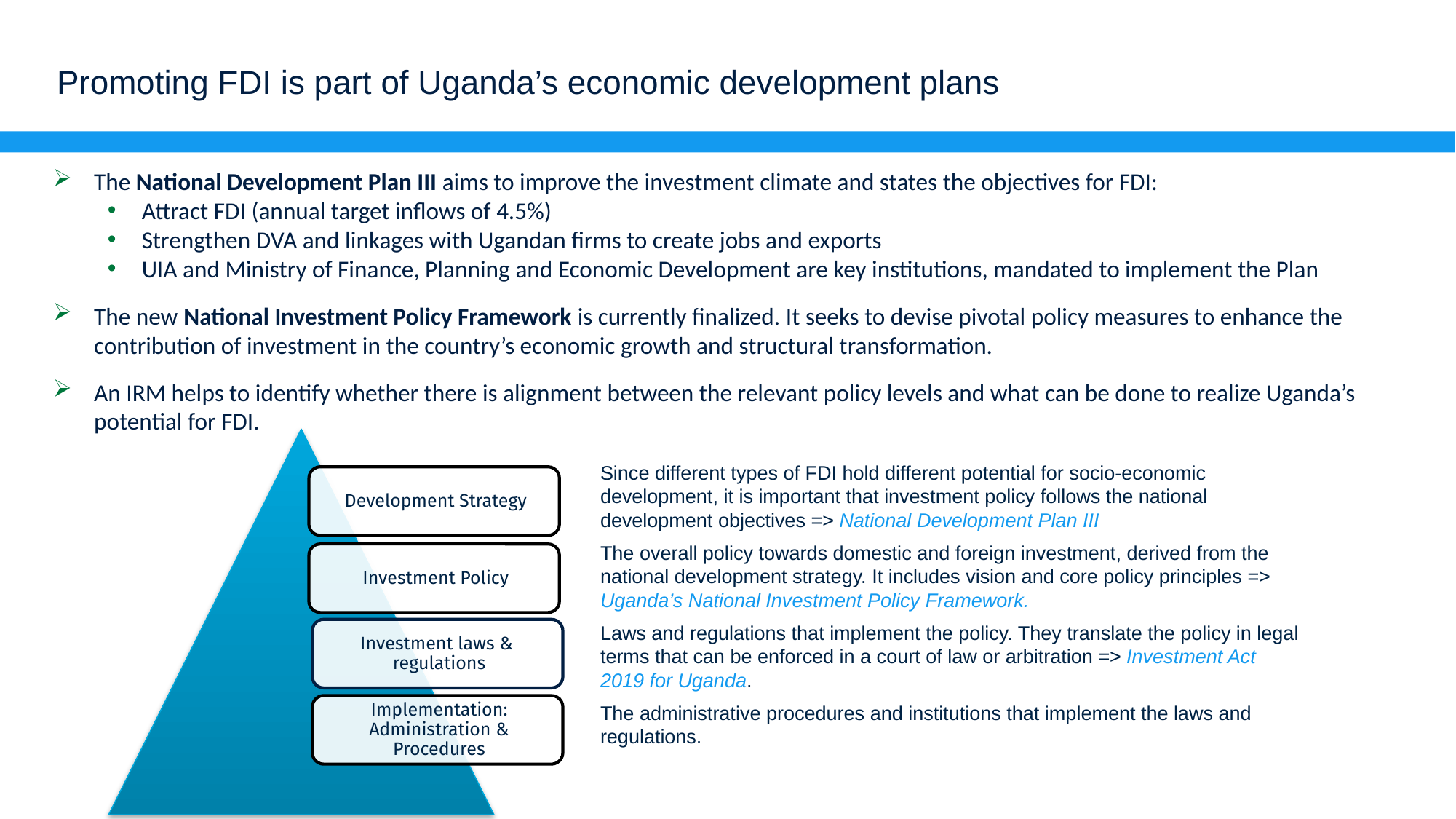

# Promoting FDI is part of Uganda’s economic development plans
The National Development Plan III aims to improve the investment climate and states the objectives for FDI:
Attract FDI (annual target inflows of 4.5%)
Strengthen DVA and linkages with Ugandan firms to create jobs and exports
UIA and Ministry of Finance, Planning and Economic Development are key institutions, mandated to implement the Plan
The new National Investment Policy Framework is currently finalized. It seeks to devise pivotal policy measures to enhance the contribution of investment in the country’s economic growth and structural transformation.
An IRM helps to identify whether there is alignment between the relevant policy levels and what can be done to realize Uganda’s potential for FDI.
Development Strategy
Investment Policy
Investment laws &  regulations
Implementation: Administration & Procedures
Since different types of FDI hold different potential for socio-economic development, it is important that investment policy follows the national development objectives => National Development Plan III
The overall policy towards domestic and foreign investment, derived from the national development strategy. It includes vision and core policy principles => Uganda’s National Investment Policy Framework.
Laws and regulations that implement the policy. They translate the policy in legal terms that can be enforced in a court of law or arbitration => Investment Act 2019 for Uganda.
The administrative procedures and institutions that implement the laws and regulations.